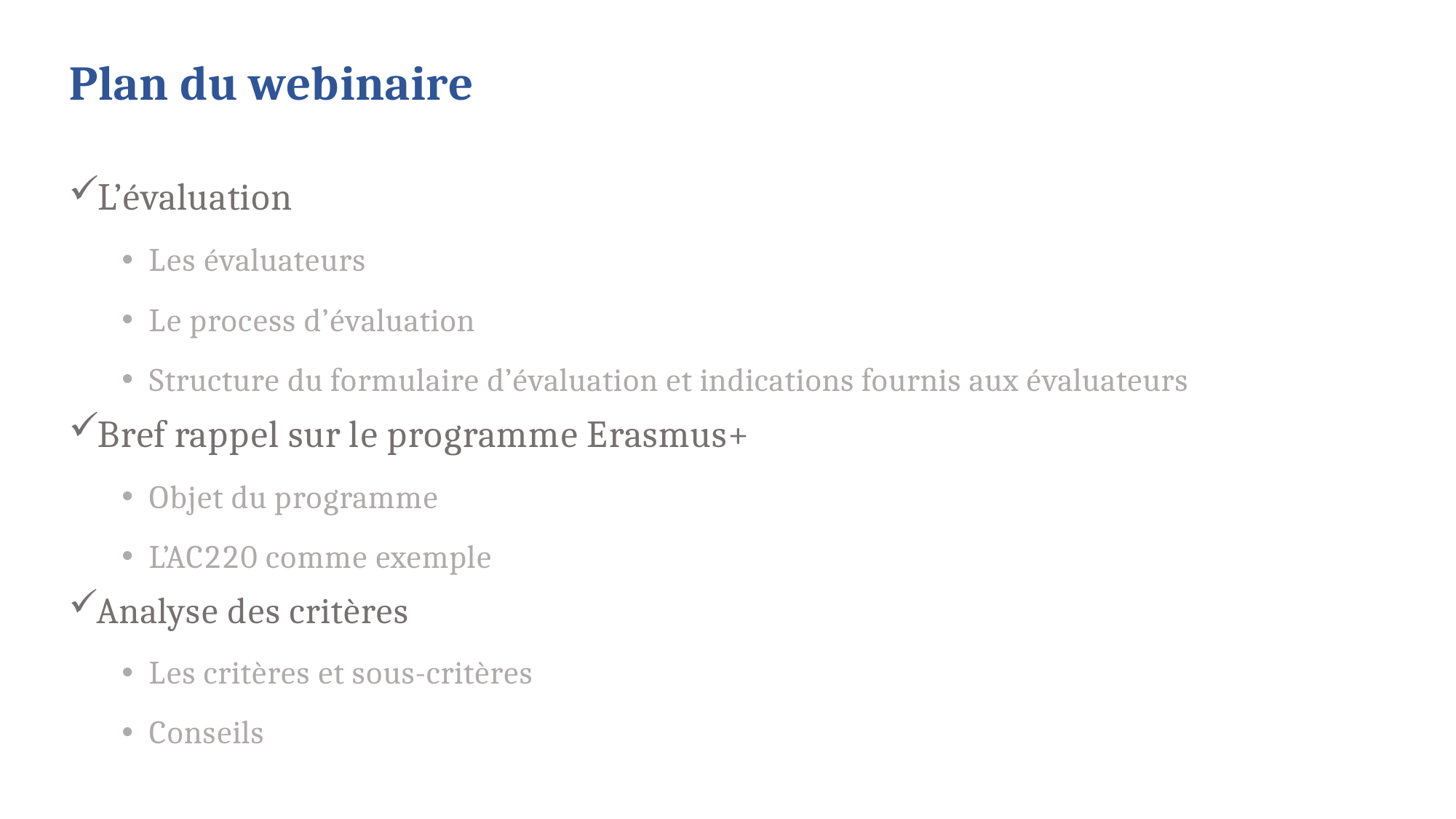

# Plan du webinaire
L’évaluation
Les évaluateurs
Le process d’évaluation
Structure du formulaire d’évaluation et indications fournis aux évaluateurs
Bref rappel sur le programme Erasmus+
Objet du programme
L’AC220 comme exemple
Analyse des critères
Les critères et sous-critères
Conseils